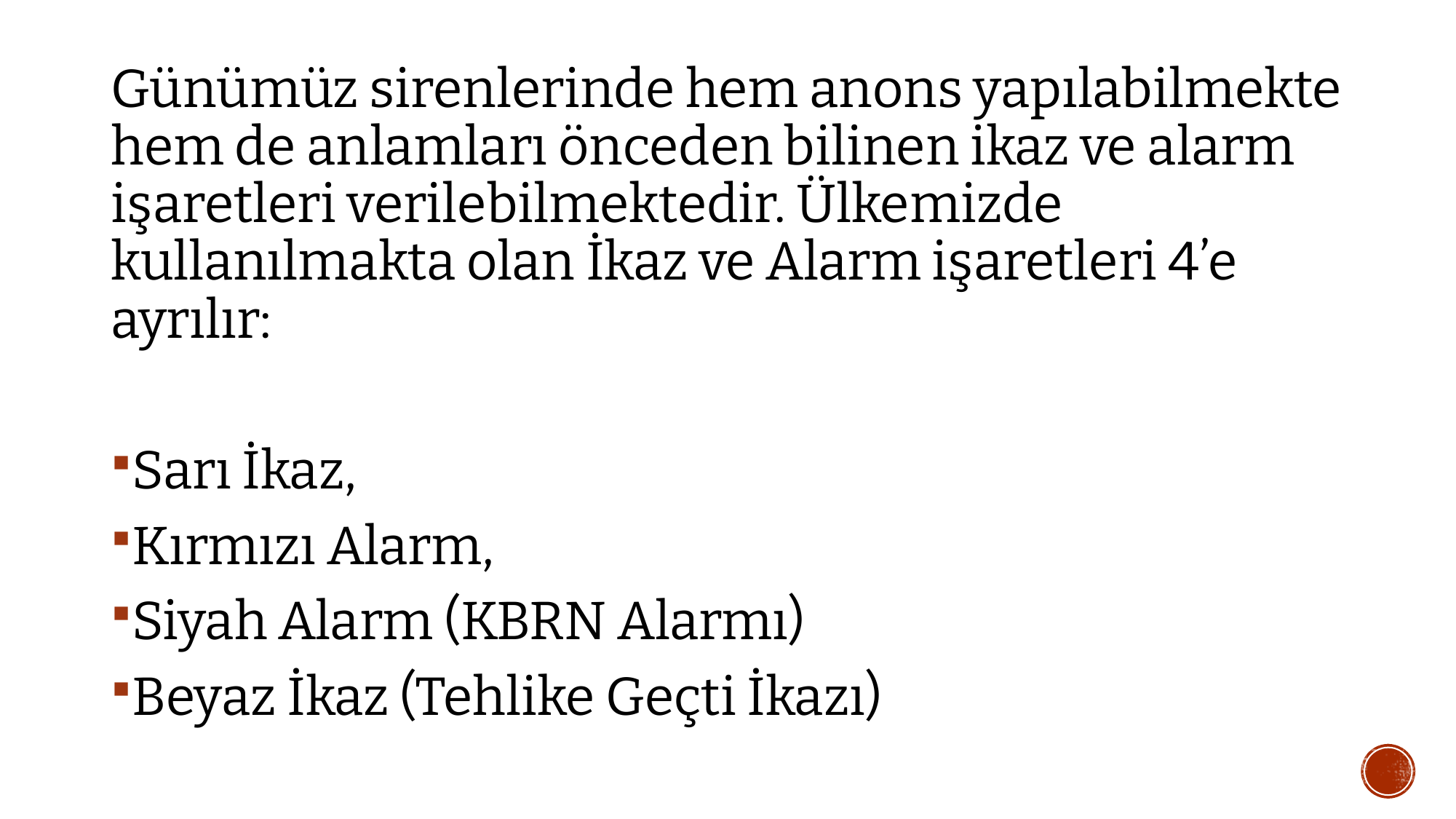

Günümüz sirenlerinde hem anons yapılabilmekte hem de anlamları önceden bilinen ikaz ve alarm işaretleri verilebilmektedir. Ülkemizde kullanılmakta olan İkaz ve Alarm işaretleri 4’e ayrılır:

Sarı İkaz,
Kırmızı Alarm,
Siyah Alarm (KBRN Alarmı)
Beyaz İkaz (Tehlike Geçti İkazı)